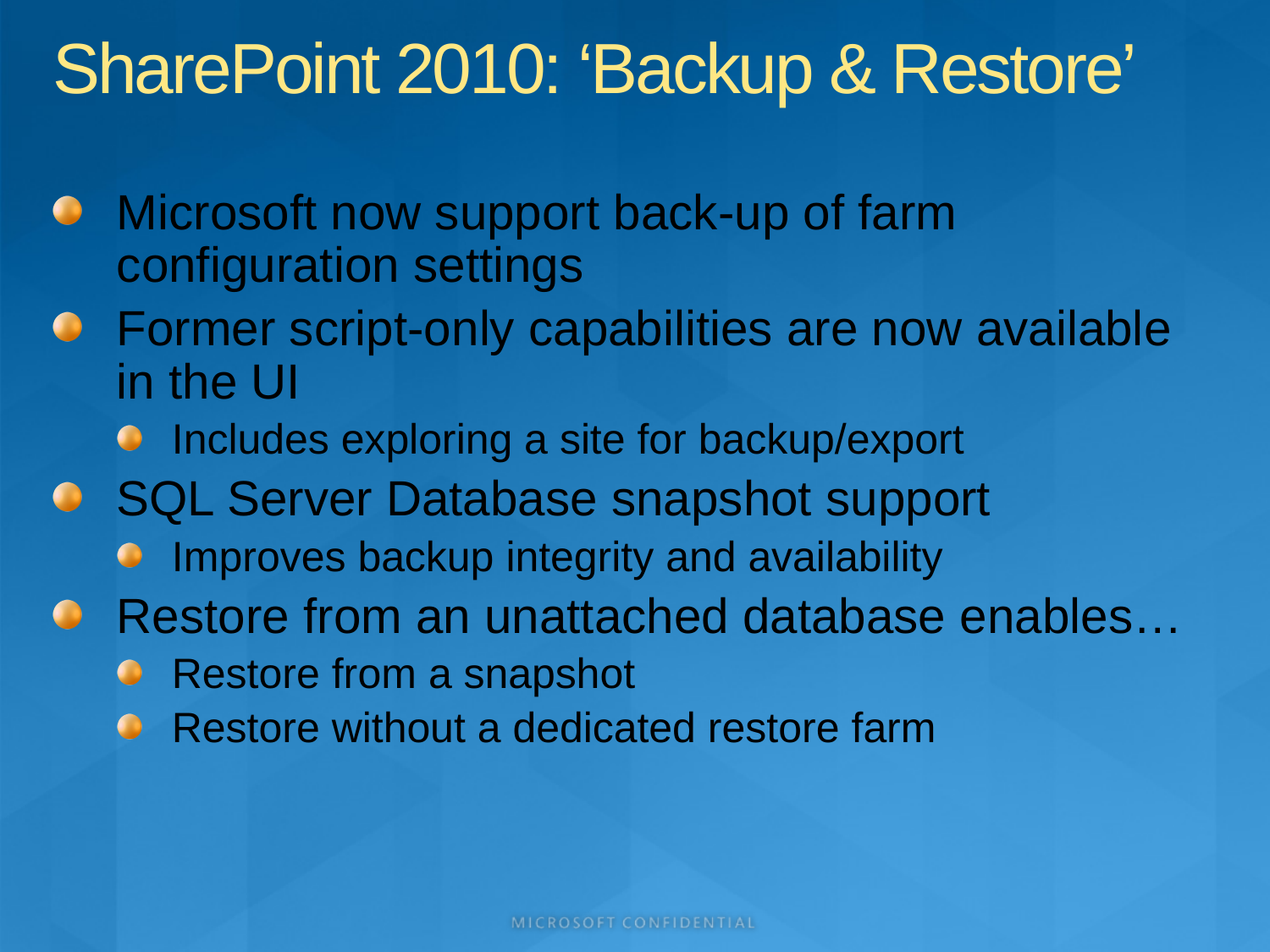

# SharePoint 2010: ‘Backup & Restore’
Microsoft now support back-up of farm configuration settings
Former script-only capabilities are now available in the UI
Includes exploring a site for backup/export
SQL Server Database snapshot support
Improves backup integrity and availability
Restore from an unattached database enables…
Restore from a snapshot
Restore without a dedicated restore farm